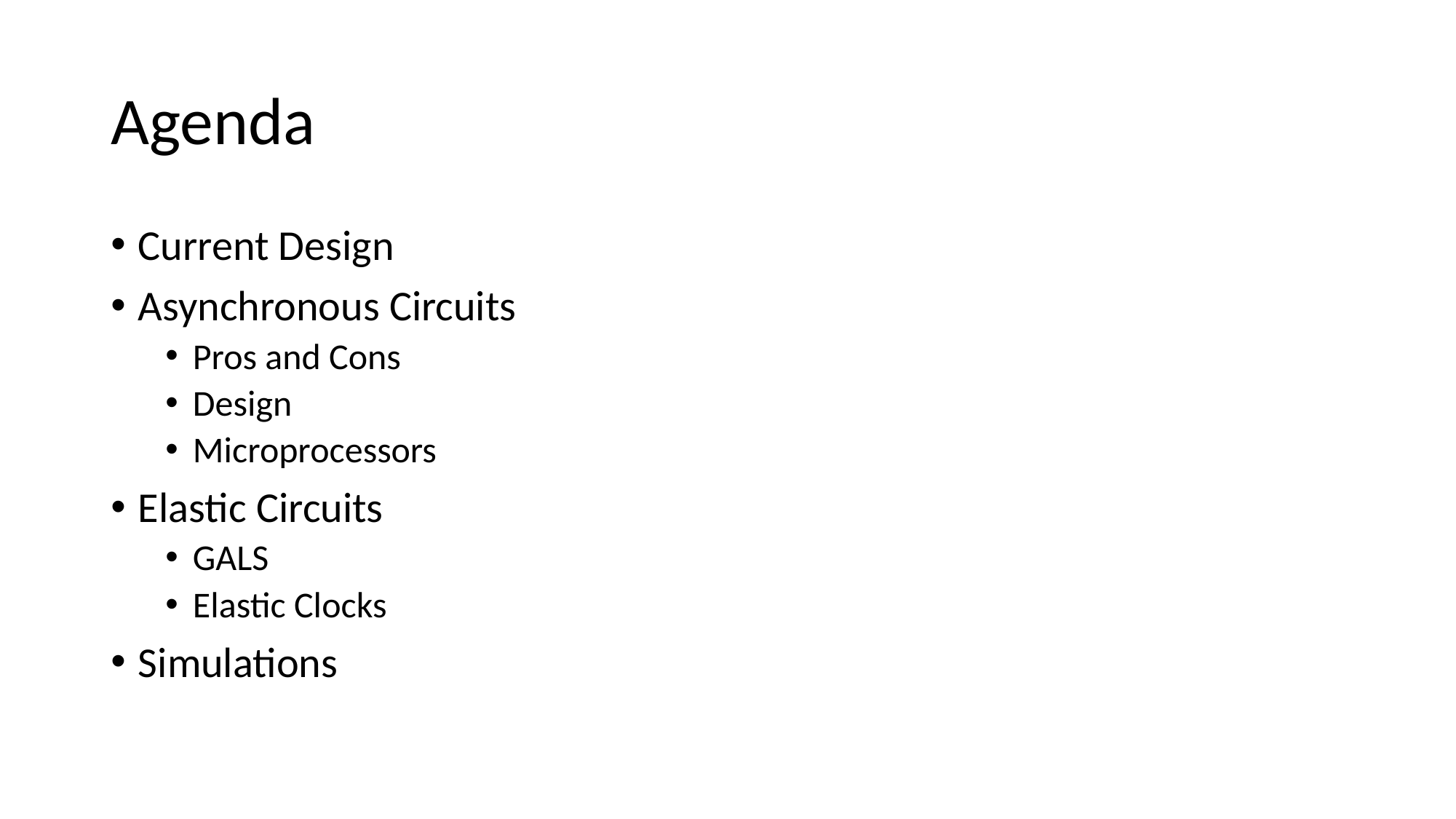

# Agenda
Current Design
Asynchronous Circuits
Pros and Cons
Design
Microprocessors
Elastic Circuits
GALS
Elastic Clocks
Simulations